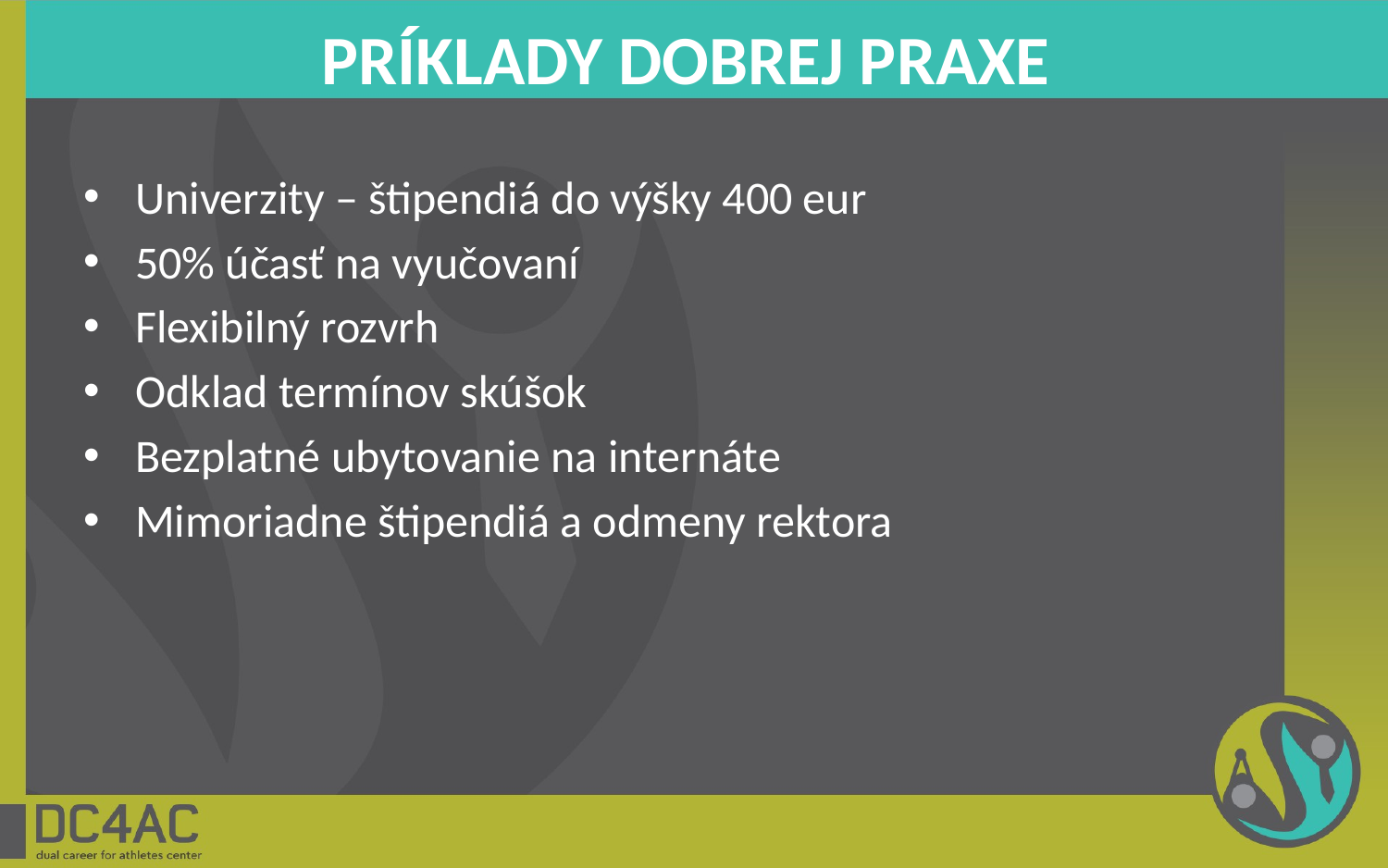

# PRÍKLADY DOBREJ PRAXE
Univerzity – štipendiá do výšky 400 eur
50% účasť na vyučovaní
Flexibilný rozvrh
Odklad termínov skúšok
Bezplatné ubytovanie na internáte
Mimoriadne štipendiá a odmeny rektora